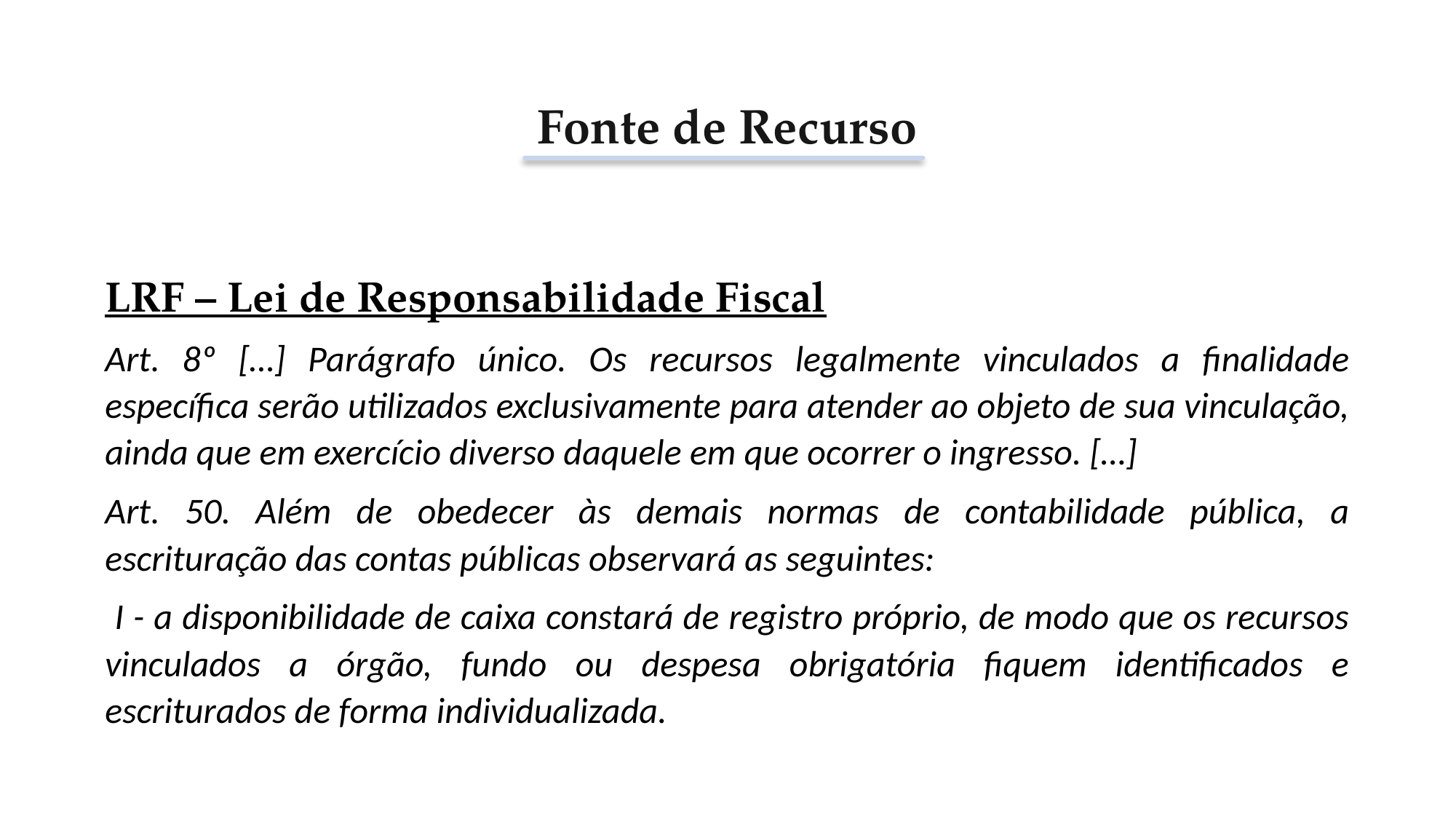

Fonte de Recurso
LRF – Lei de Responsabilidade Fiscal
Art. 8º […] Parágrafo único. Os recursos legalmente vinculados a finalidade específica serão utilizados exclusivamente para atender ao objeto de sua vinculação, ainda que em exercício diverso daquele em que ocorrer o ingresso. […]
Art. 50. Além de obedecer às demais normas de contabilidade pública, a escrituração das contas públicas observará as seguintes:
 I - a disponibilidade de caixa constará de registro próprio, de modo que os recursos vinculados a órgão, fundo ou despesa obrigatória fiquem identificados e escriturados de forma individualizada.